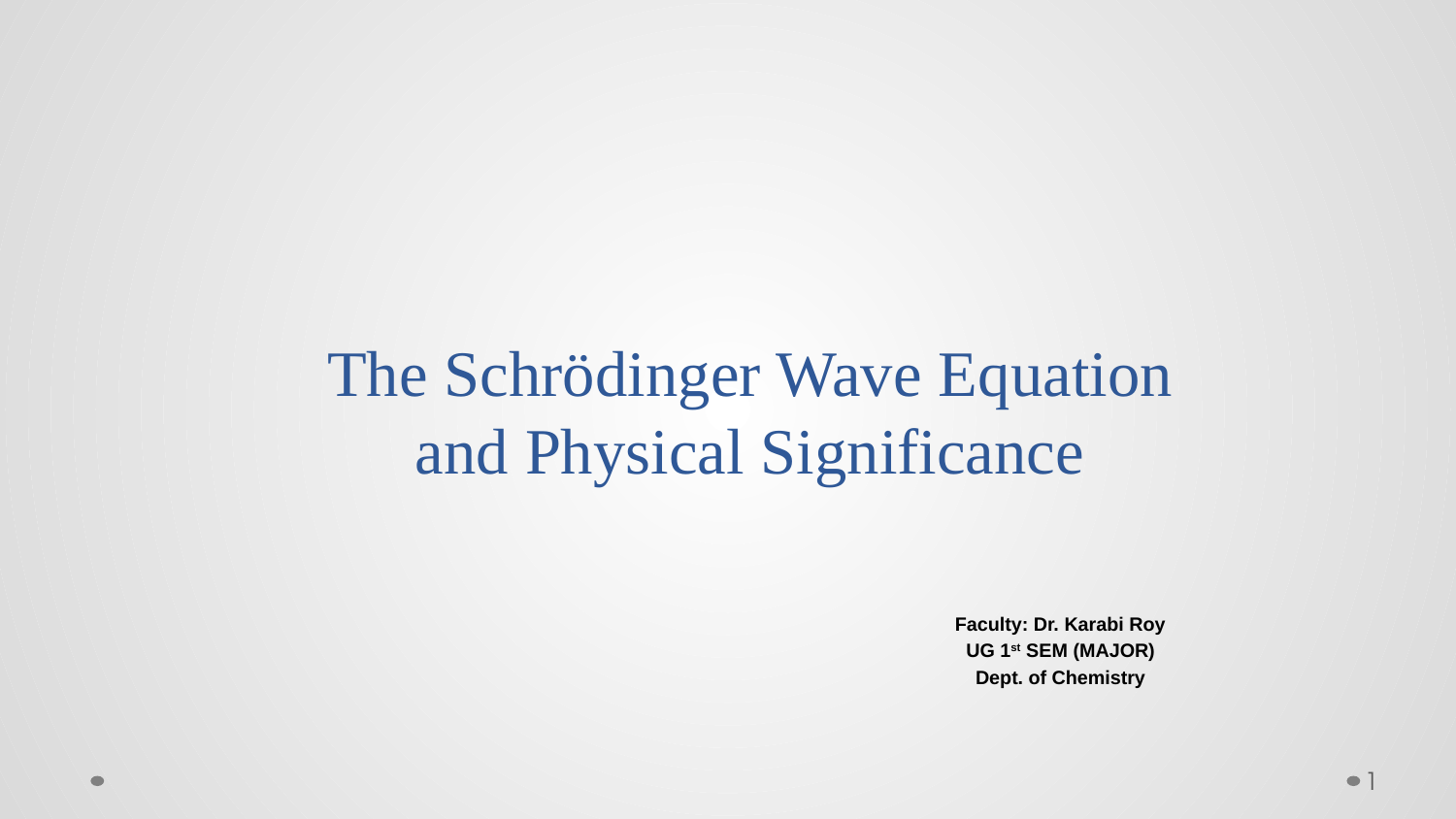

# The Schrödinger Wave Equation and Physical Significance
Faculty: Dr. Karabi Roy
UG 1st SEM (MAJOR)
Dept. of Chemistry
1